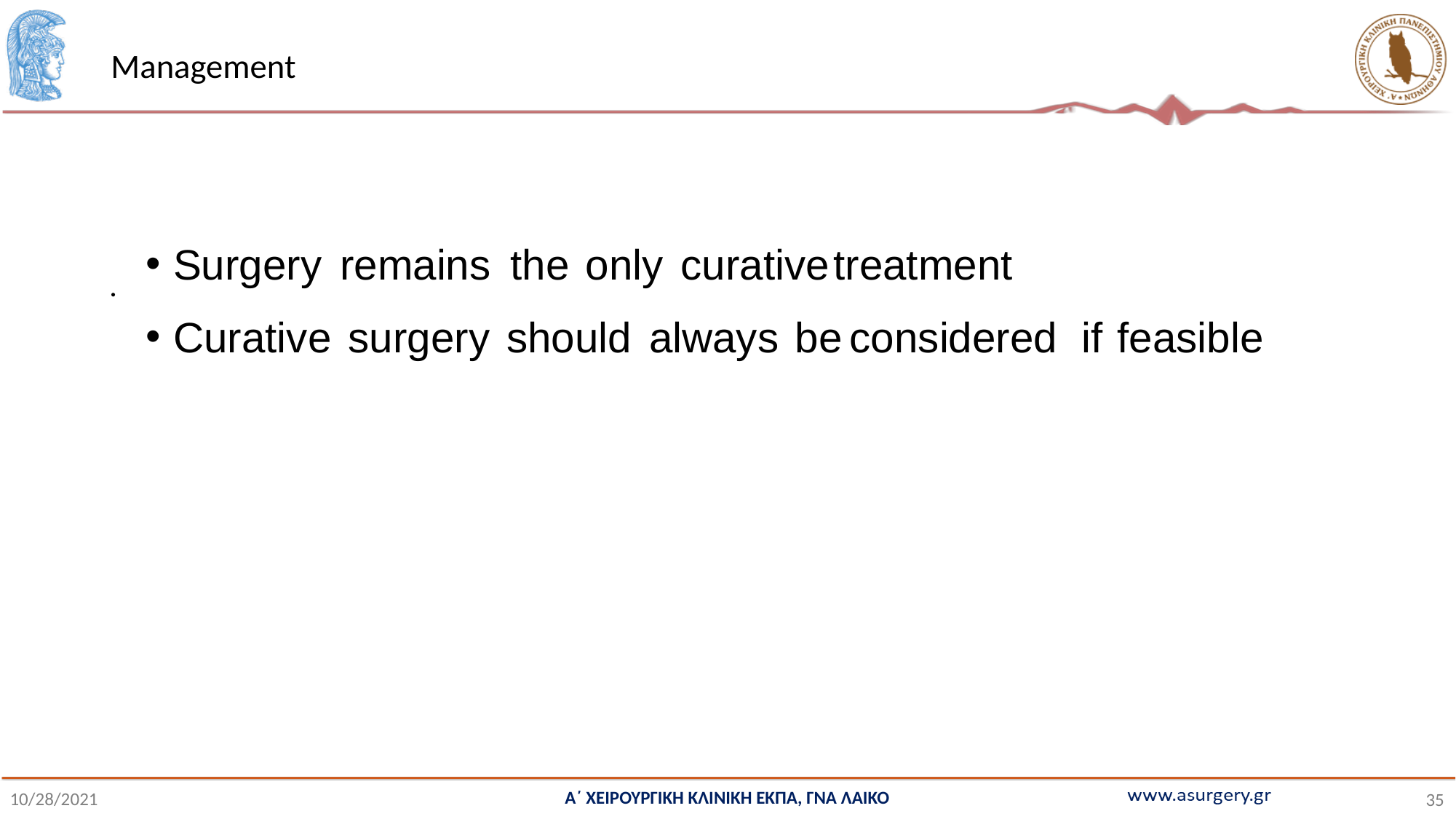

# Management

Surgery remains the only curative treatment

Curative surgery should always be  considered if feasible
Α΄ ΧΕΙΡΟΥΡΓΙΚΗ ΚΛΙΝΙΚΗ ΕΚΠΑ, ΓΝΑ ΛΑΙΚΟ
10/28/2021
35